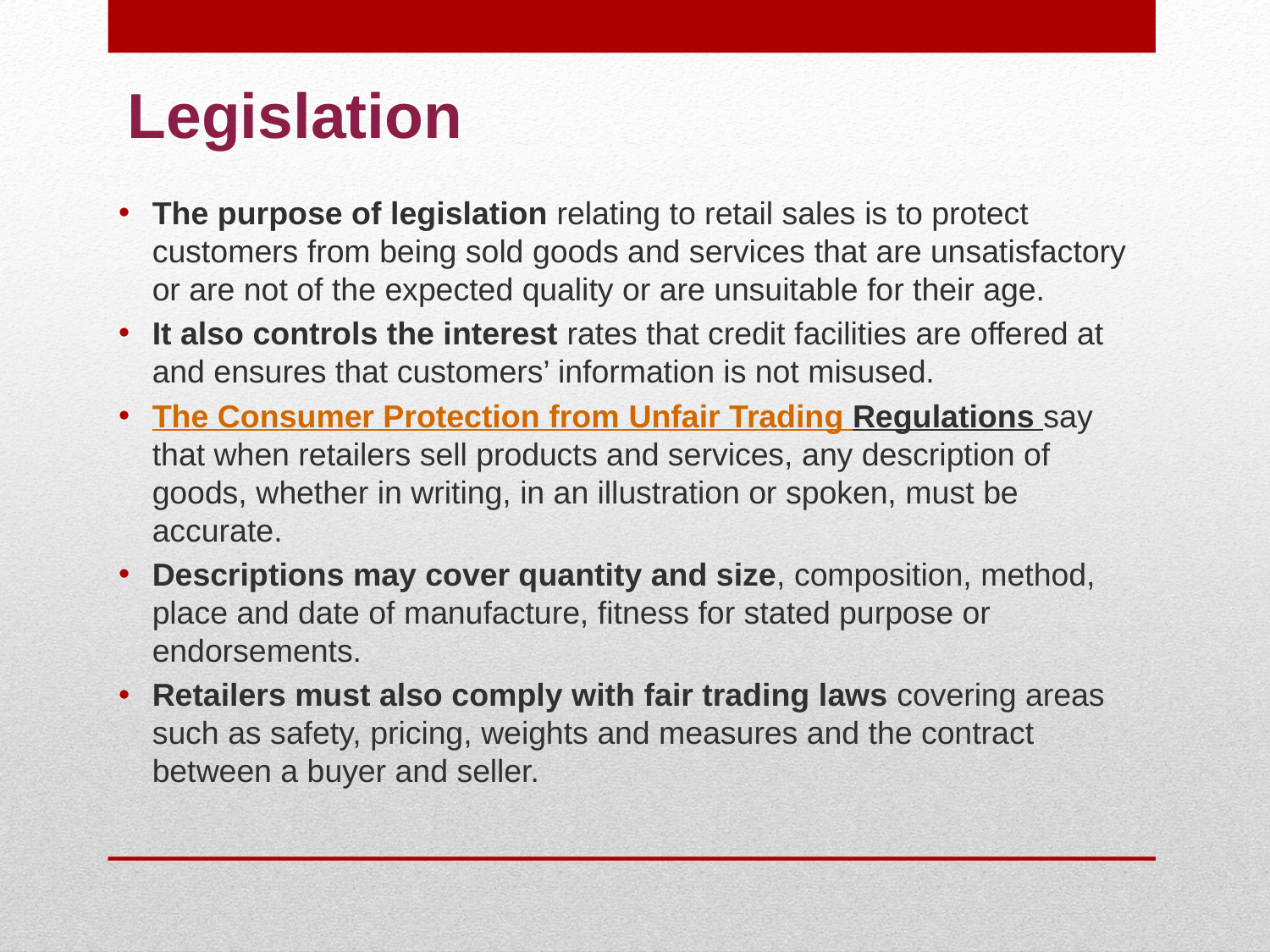

# Legislation
The purpose of legislation relating to retail sales is to protect customers from being sold goods and services that are unsatisfactory or are not of the expected quality or are unsuitable for their age.
It also controls the interest rates that credit facilities are offered at and ensures that customers’ information is not misused.
The Consumer Protection from Unfair Trading Regulations say that when retailers sell products and services, any description of goods, whether in writing, in an illustration or spoken, must be accurate.
Descriptions may cover quantity and size, composition, method, place and date of manufacture, fitness for stated purpose or endorsements.
Retailers must also comply with fair trading laws covering areas such as safety, pricing, weights and measures and the contract between a buyer and seller.